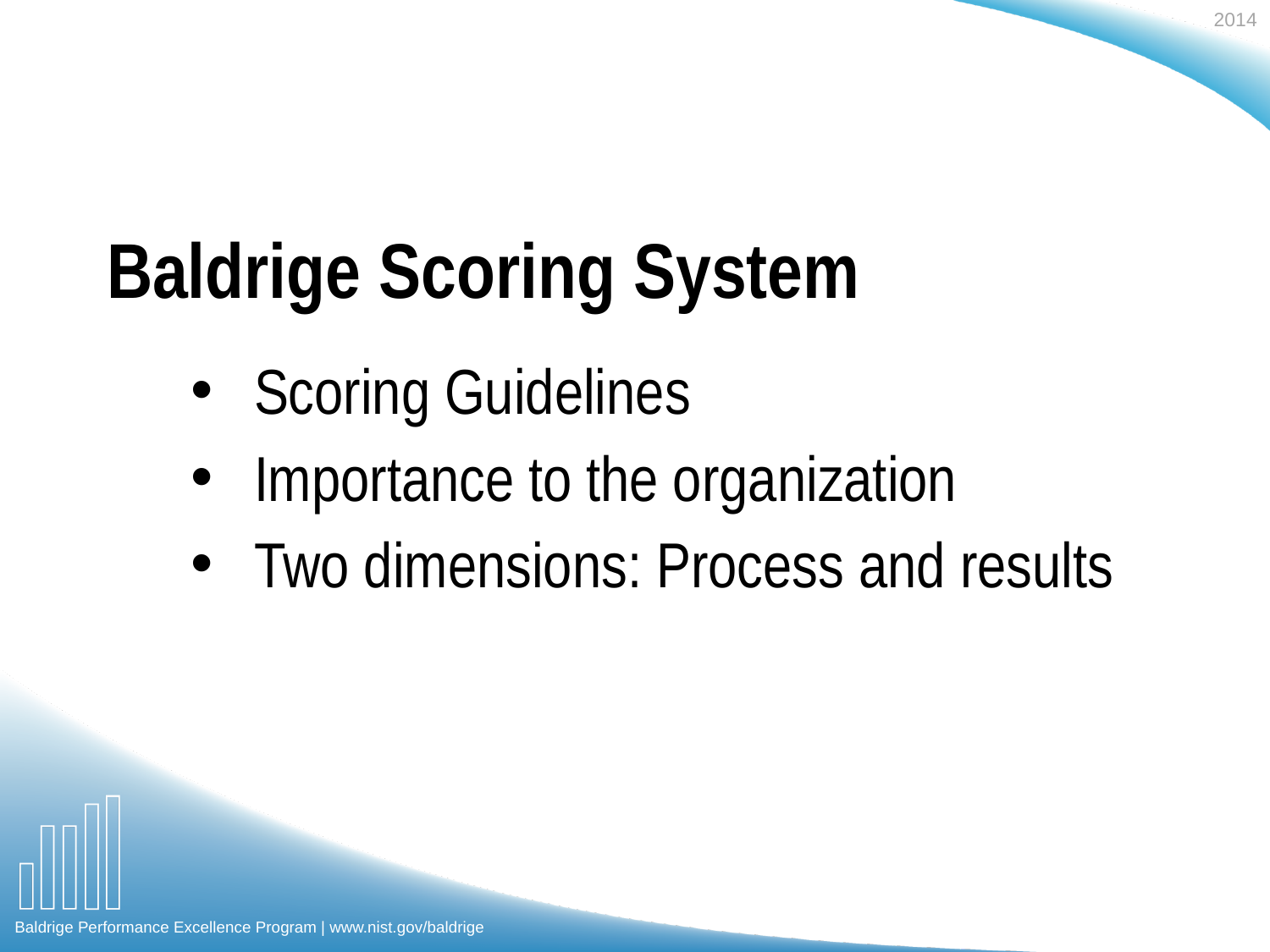

# Baldrige Scoring System
Scoring Guidelines
Importance to the organization
Two dimensions: Process and results